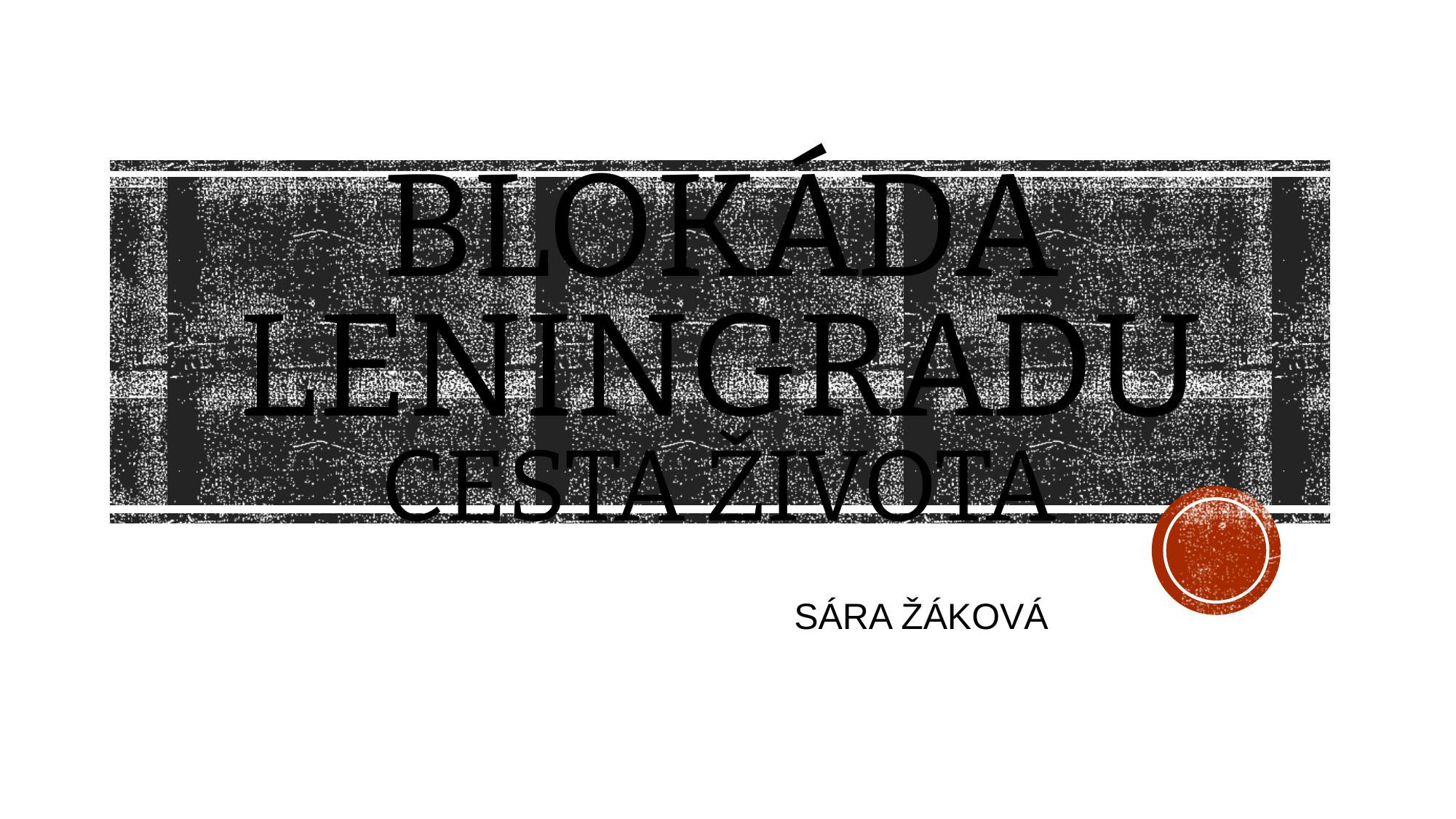

# BLOKÁDA LENINGRADU CESTA ŽIVOTA
SÁRA ŽÁKOVÁ